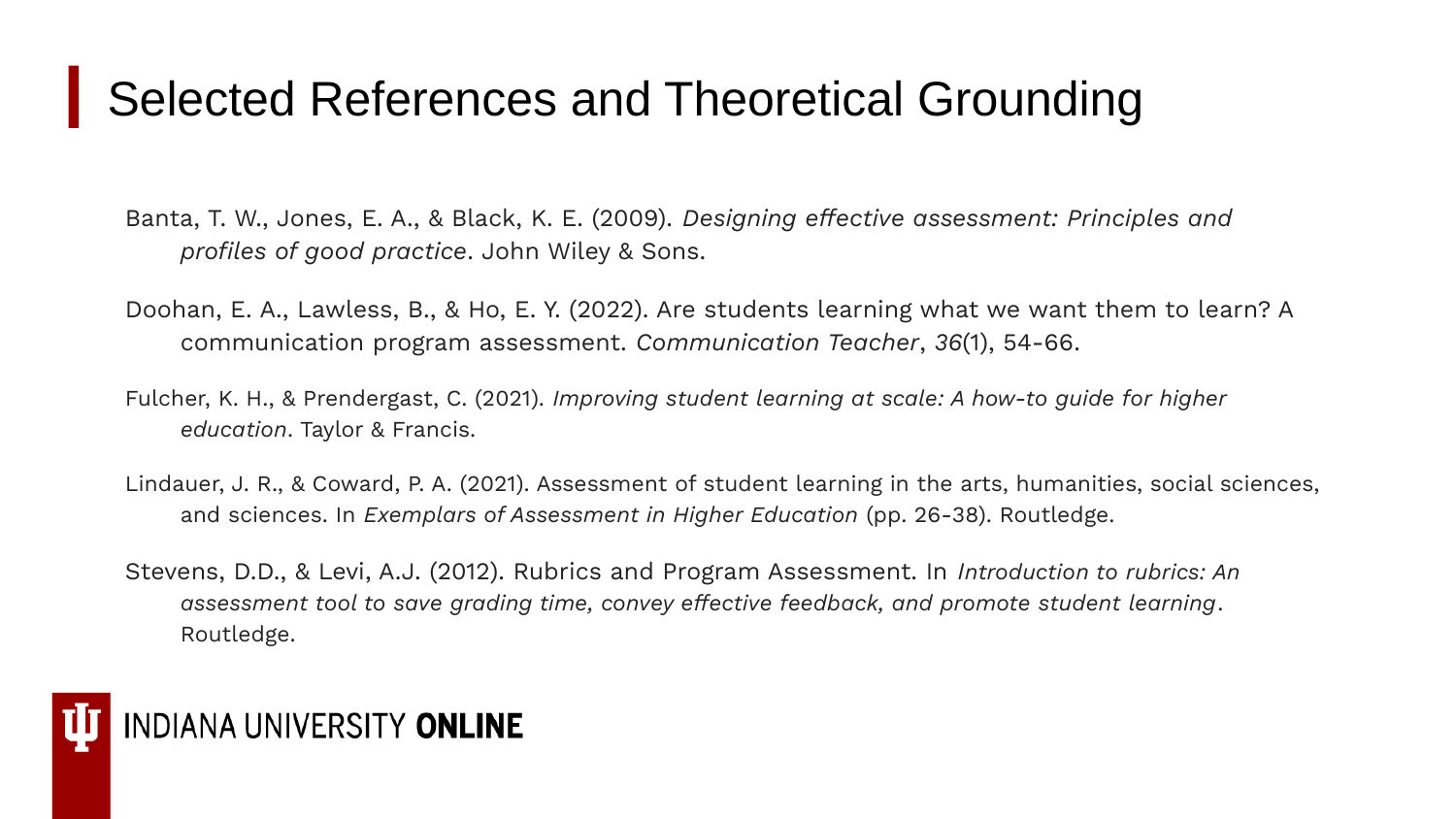

# Selected References and Theoretical Grounding
Banta, T. W., Jones, E. A., & Black, K. E. (2009). Designing effective assessment: Principles and profiles of good practice. John Wiley & Sons.
Doohan, E. A., Lawless, B., & Ho, E. Y. (2022). Are students learning what we want them to learn? A communication program assessment. Communication Teacher, 36(1), 54-66.
Fulcher, K. H., & Prendergast, C. (2021). Improving student learning at scale: A how-to guide for higher education. Taylor & Francis.
Lindauer, J. R., & Coward, P. A. (2021). Assessment of student learning in the arts, humanities, social sciences, and sciences. In Exemplars of Assessment in Higher Education (pp. 26-38). Routledge.
Stevens, D.D., & Levi, A.J. (2012). Rubrics and Program Assessment. In Introduction to rubrics: An assessment tool to save grading time, convey effective feedback, and promote student learning. Routledge.